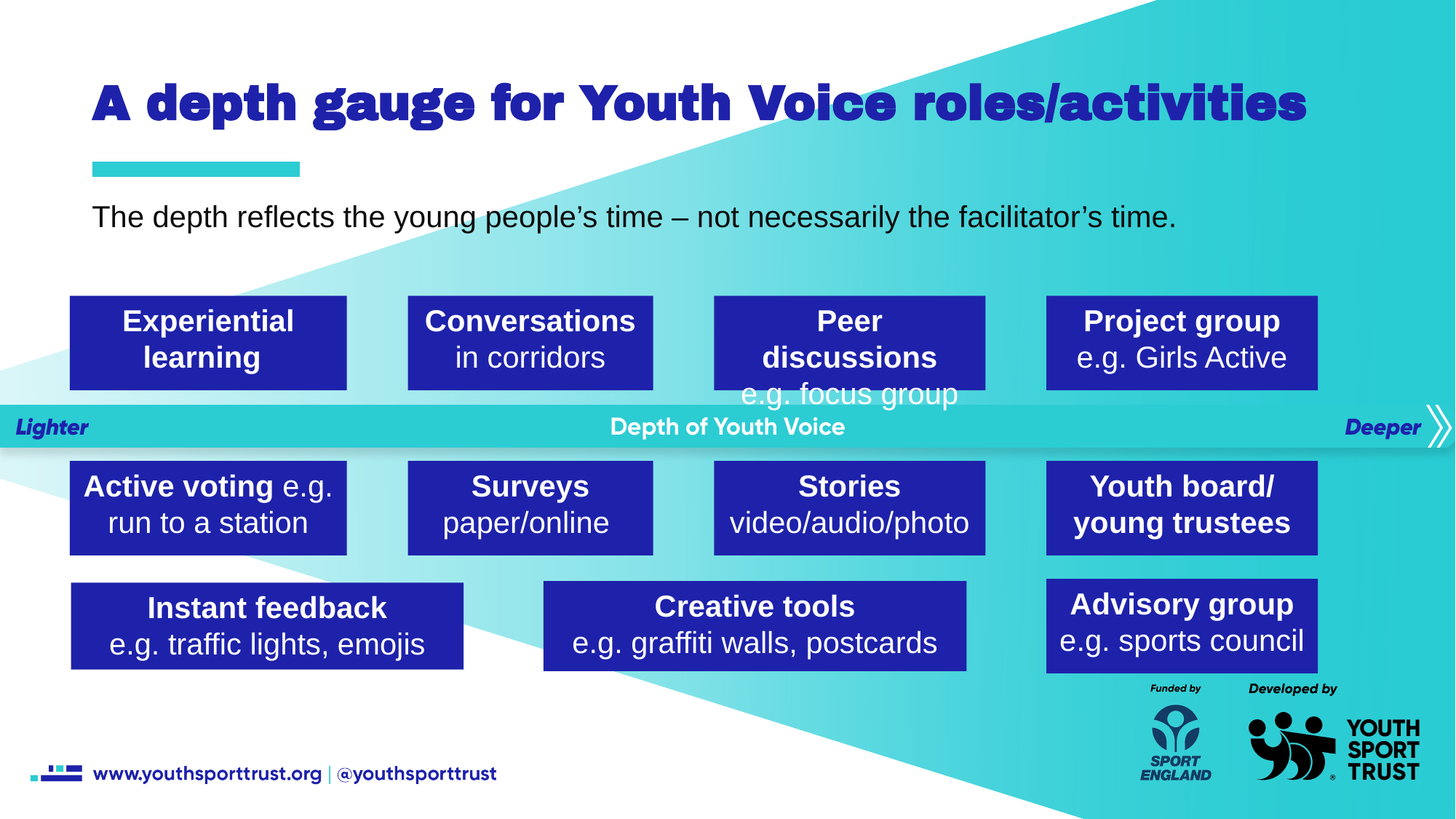

A depth gauge for Youth Voice roles/activities
The depth reflects the young people’s time – not necessarily the facilitator’s time.
Experiential learning

Conversations in corridors

Peer discussions
e.g. focus group

Project group
e.g. Girls Active

Active voting e.g. run to a station

Surveys
paper/online

Stories
video/audio/photo

Youth board/ young trustees

Advisory group
e.g. sports council

Creative tools
e.g. graffiti walls, postcards

Instant feedback
e.g. traffic lights, emojis